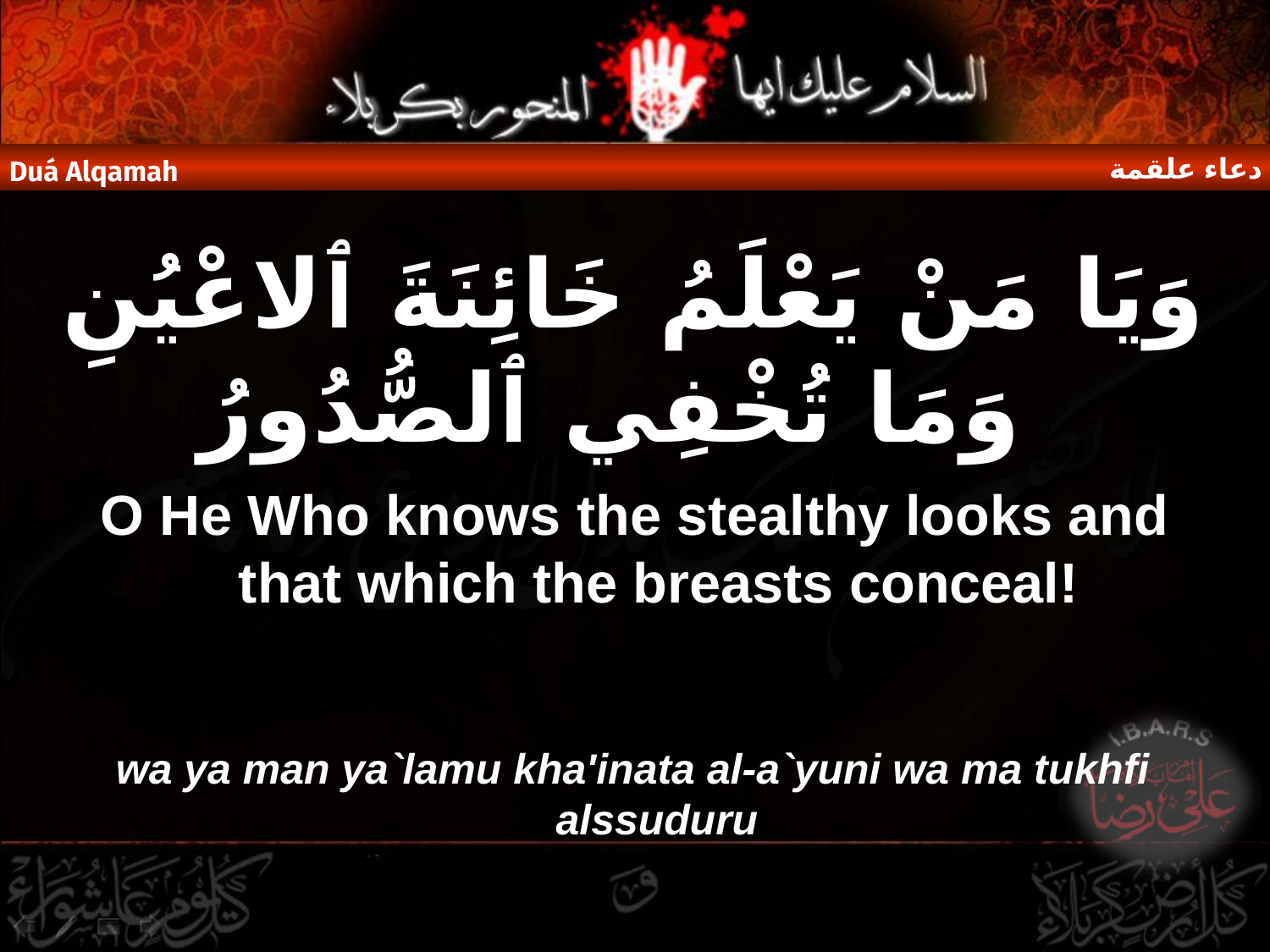

دعاء علقمة
Duá Alqamah
وَيَا مَنْ يَعْلَمُ خَائِنَةَ ٱلاعْيُنِ وَمَا تُخْفِي ٱلصُّدُورُ
O He Who knows the stealthy looks and that which the breasts conceal!
wa ya man ya`lamu kha'inata al-a`yuni wa ma tukhfi alssuduru